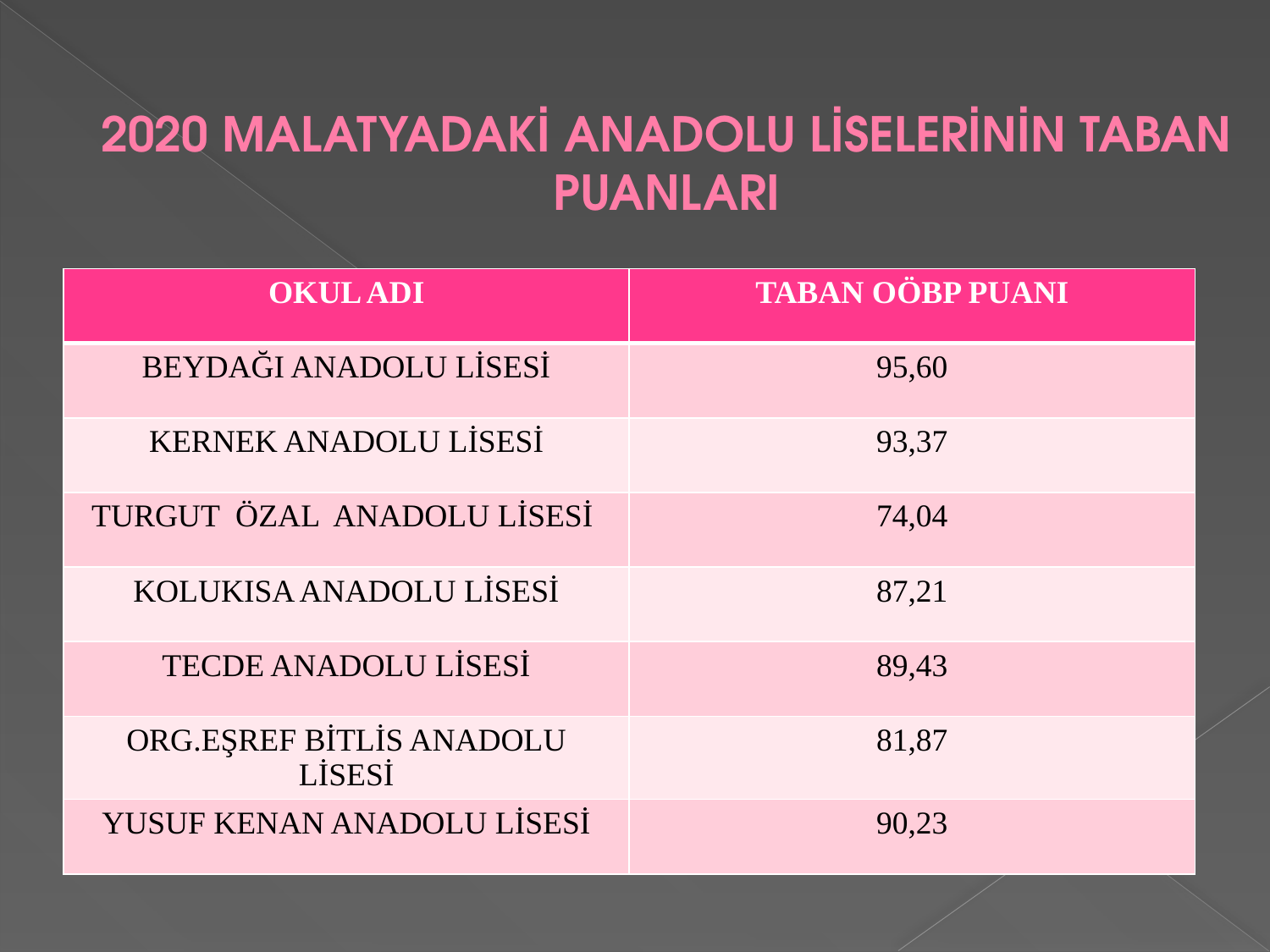

# 2020 MALATYADAKİ ANADOLU LİSELERİNİN TABAN PUANLARI
| OKUL ADI | TABAN OÖBP PUANI |
| --- | --- |
| BEYDAĞI ANADOLU LİSESİ | 95,60 |
| KERNEK ANADOLU LİSESİ | 93,37 |
| TURGUT ÖZAL ANADOLU LİSESİ | 74,04 |
| KOLUKISA ANADOLU LİSESİ | 87,21 |
| TECDE ANADOLU LİSESİ | 89,43 |
| ORG.EŞREF BİTLİS ANADOLU LİSESİ | 81,87 |
| YUSUF KENAN ANADOLU LİSESİ | 90,23 |